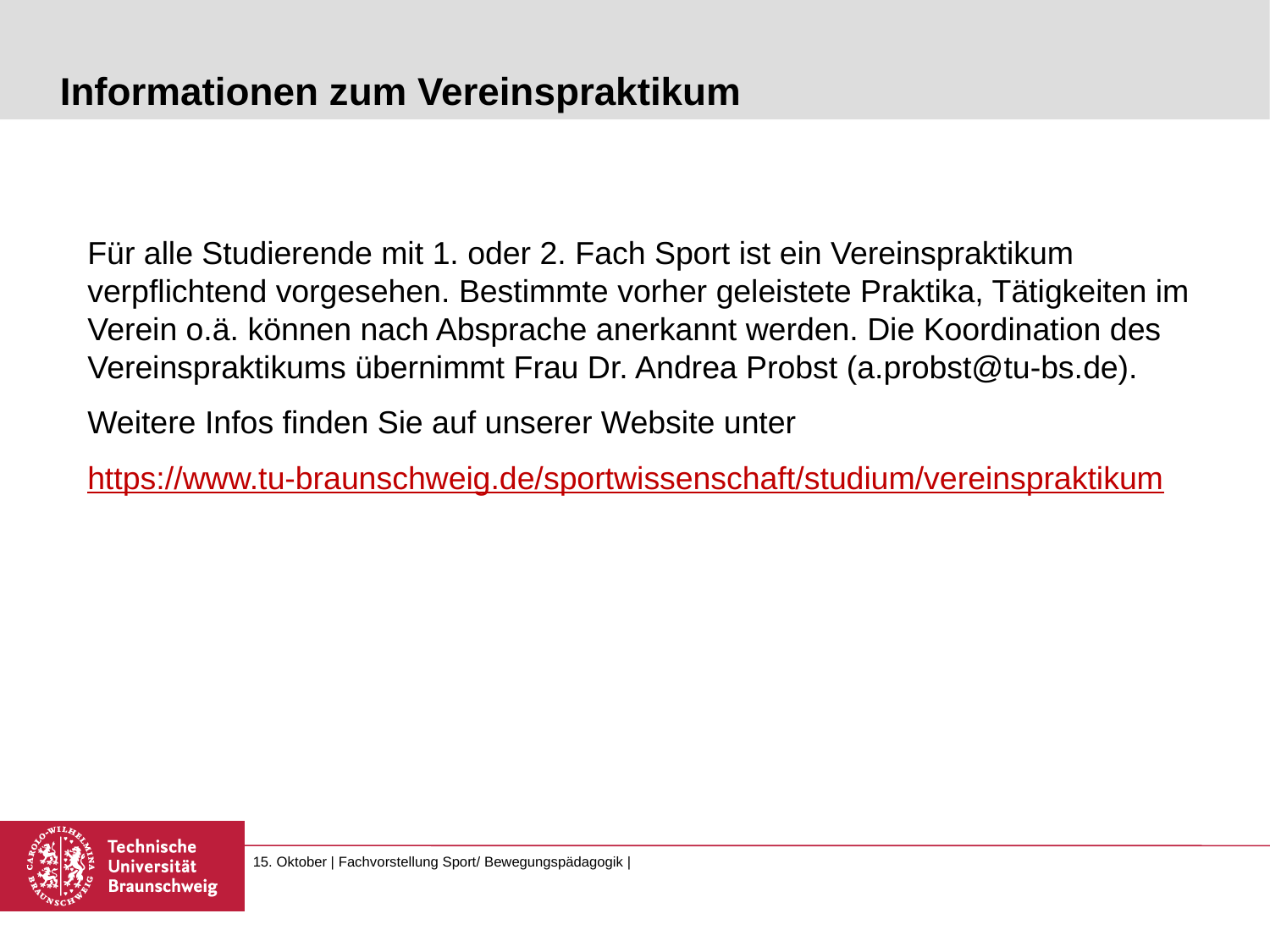

# Informationen zum Vereinspraktikum
Für alle Studierende mit 1. oder 2. Fach Sport ist ein Vereinspraktikum verpflichtend vorgesehen. Bestimmte vorher geleistete Praktika, Tätigkeiten im Verein o.ä. können nach Absprache anerkannt werden. Die Koordination des Vereinspraktikums übernimmt Frau Dr. Andrea Probst (a.probst@tu-bs.de).
Weitere Infos finden Sie auf unserer Website unter
https://www.tu-braunschweig.de/sportwissenschaft/studium/vereinspraktikum
15. Oktober | Fachvorstellung Sport/ Bewegungspädagogik |